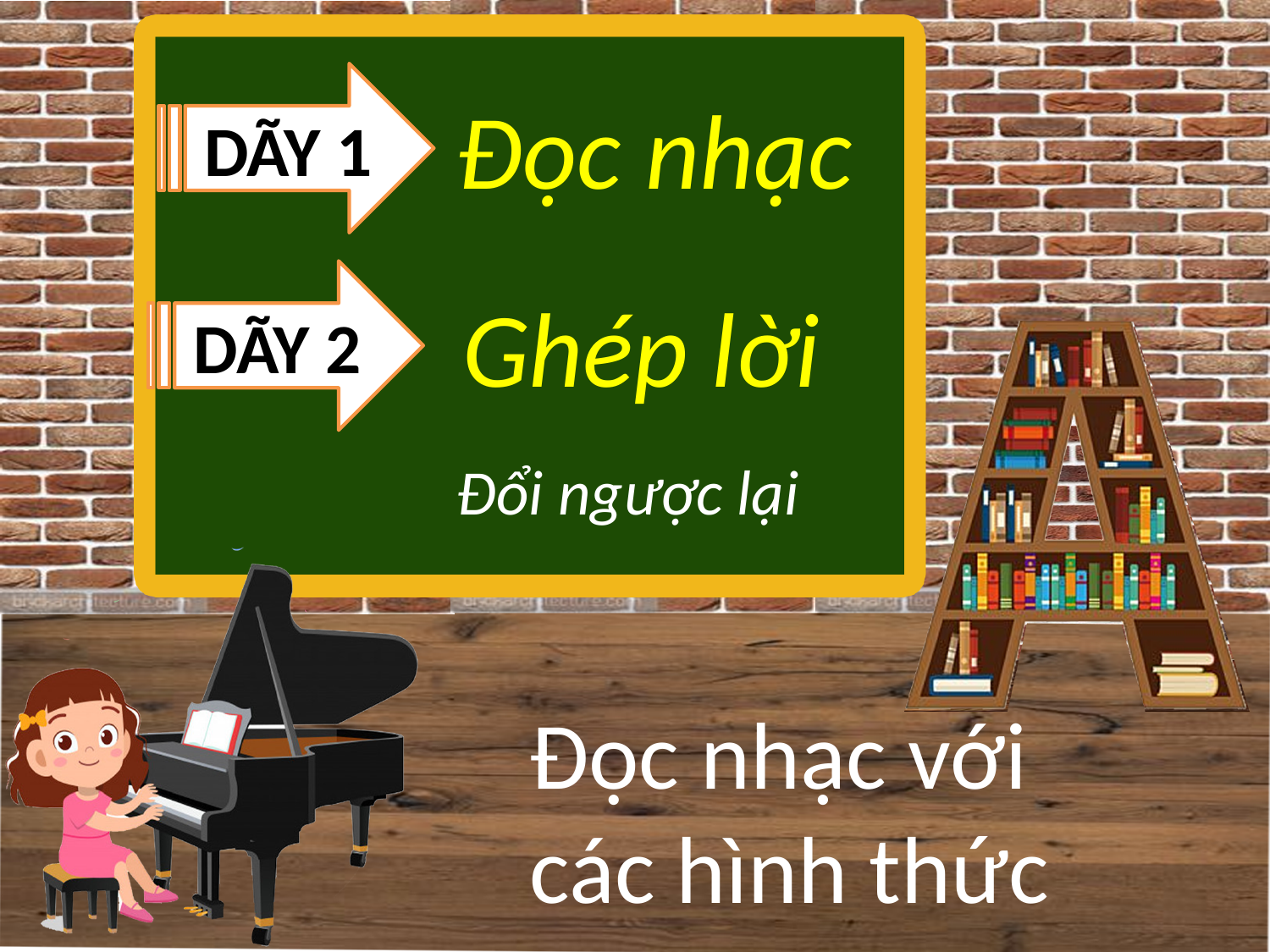

DÃY 1
Đọc nhạc
DÃY 2
Ghép lời
Đổi ngược lại
Đọc nhạc với các hình thức